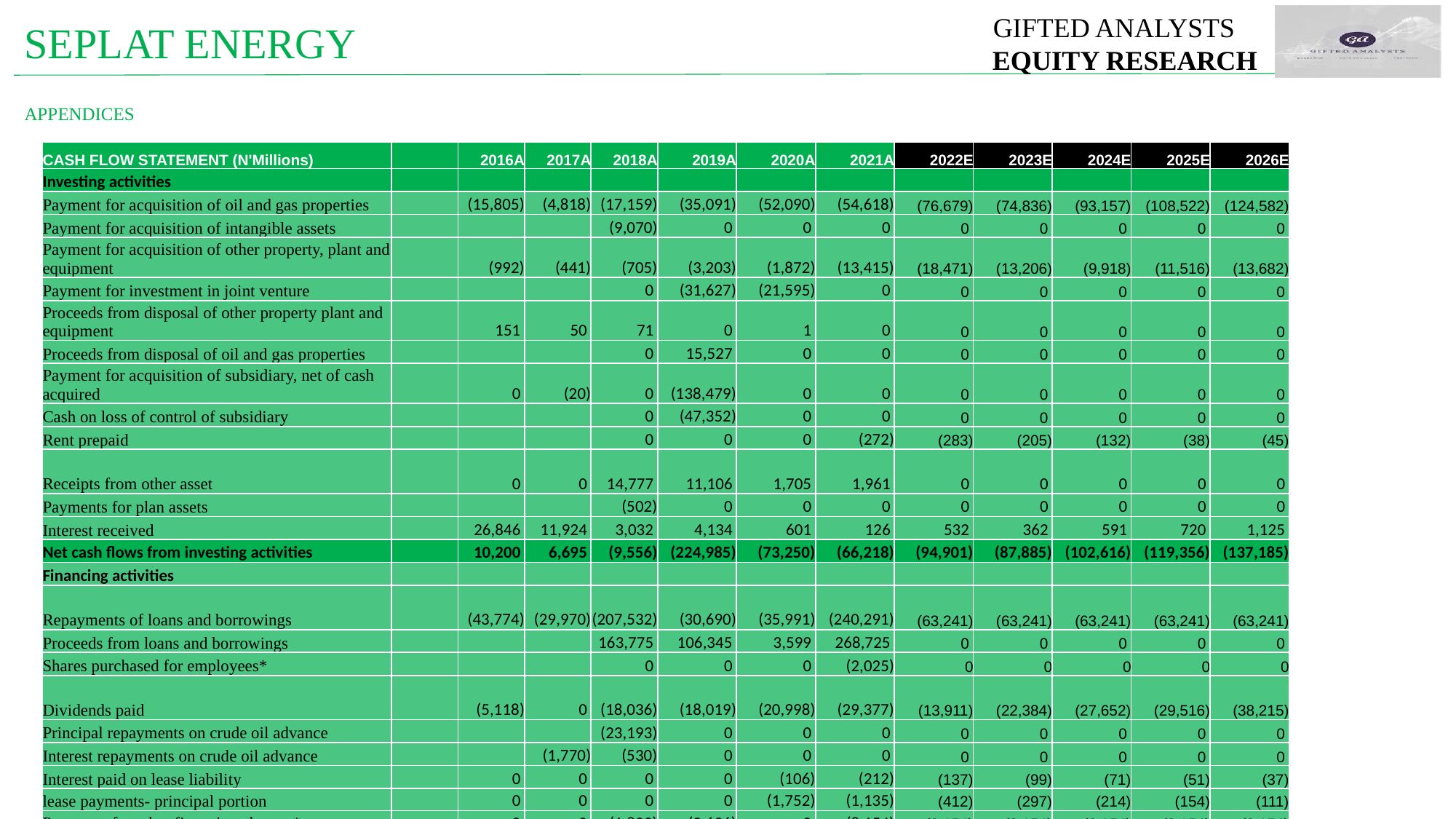

GIFTED ANALYSTS
 EQUITY RESEARCH

SEPLAT ENERGY
APPENDICES

| CASH FLOW STATEMENT (N'Millions) |  | 2016A | 2017A | 2018A | 2019A | 2020A | 2021A | 2022E | 2023E | 2024E | 2025E | 2026E |
| --- | --- | --- | --- | --- | --- | --- | --- | --- | --- | --- | --- | --- |
| Investing activities |  |  |  |  |  |  |  |  |  |  |  |  |
| Payment for acquisition of oil and gas properties |  | (15,805) | (4,818) | (17,159) | (35,091) | (52,090) | (54,618) | (76,679) | (74,836) | (93,157) | (108,522) | (124,582) |
| Payment for acquisition of intangible assets |  |  |  | (9,070) | 0 | 0 | 0 | 0 | 0 | 0 | 0 | 0 |
| Payment for acquisition of other property, plant and equipment |  | (992) | (441) | (705) | (3,203) | (1,872) | (13,415) | (18,471) | (13,206) | (9,918) | (11,516) | (13,682) |
| Payment for investment in joint venture |  |  |  | 0 | (31,627) | (21,595) | 0 | 0 | 0 | 0 | 0 | 0 |
| Proceeds from disposal of other property plant and equipment |  | 151 | 50 | 71 | 0 | 1 | 0 | 0 | 0 | 0 | 0 | 0 |
| Proceeds from disposal of oil and gas properties |  |  |  | 0 | 15,527 | 0 | 0 | 0 | 0 | 0 | 0 | 0 |
| Payment for acquisition of subsidiary, net of cash acquired |  | 0 | (20) | 0 | (138,479) | 0 | 0 | 0 | 0 | 0 | 0 | 0 |
| Cash on loss of control of subsidiary |  |  |  | 0 | (47,352) | 0 | 0 | 0 | 0 | 0 | 0 | 0 |
| Rent prepaid |  |  |  | 0 | 0 | 0 | (272) | (283) | (205) | (132) | (38) | (45) |
| Receipts from other asset |  | 0 | 0 | 14,777 | 11,106 | 1,705 | 1,961 | 0 | 0 | 0 | 0 | 0 |
| Payments for plan assets |  |  |  | (502) | 0 | 0 | 0 | 0 | 0 | 0 | 0 | 0 |
| Interest received |  | 26,846 | 11,924 | 3,032 | 4,134 | 601 | 126 | 532 | 362 | 591 | 720 | 1,125 |
| Net cash flows from investing activities |  | 10,200 | 6,695 | (9,556) | (224,985) | (73,250) | (66,218) | (94,901) | (87,885) | (102,616) | (119,356) | (137,185) |
| Financing activities |  |  |  |  |  |  |  |  |  |  |  |  |
| Repayments of loans and borrowings |  | (43,774) | (29,970) | (207,532) | (30,690) | (35,991) | (240,291) | (63,241) | (63,241) | (63,241) | (63,241) | (63,241) |
| Proceeds from loans and borrowings |  |  |  | 163,775 | 106,345 | 3,599 | 268,725 | 0 | 0 | 0 | 0 | 0 |
| Shares purchased for employees\* |  |  |  | 0 | 0 | 0 | (2,025) | 0 | 0 | 0 | 0 | 0 |
| Dividends paid |  | (5,118) | 0 | (18,036) | (18,019) | (20,998) | (29,377) | (13,911) | (22,384) | (27,652) | (29,516) | (38,215) |
| Principal repayments on crude oil advance |  |  |  | (23,193) | 0 | 0 | 0 | 0 | 0 | 0 | 0 | 0 |
| Interest repayments on crude oil advance |  |  | (1,770) | (530) | 0 | 0 | 0 | 0 | 0 | 0 | 0 | 0 |
| Interest paid on lease liability |  | 0 | 0 | 0 | 0 | (106) | (212) | (137) | (99) | (71) | (51) | (37) |
| lease payments- principal portion |  | 0 | 0 | 0 | 0 | (1,752) | (1,135) | (412) | (297) | (214) | (154) | (111) |
| Payments for other financing charges\* |  | 0 | 0 | (1,809) | (2,696) | 0 | (8,154) | (8,154) | (8,154) | (8,154) | (8,154) | (8,154) |